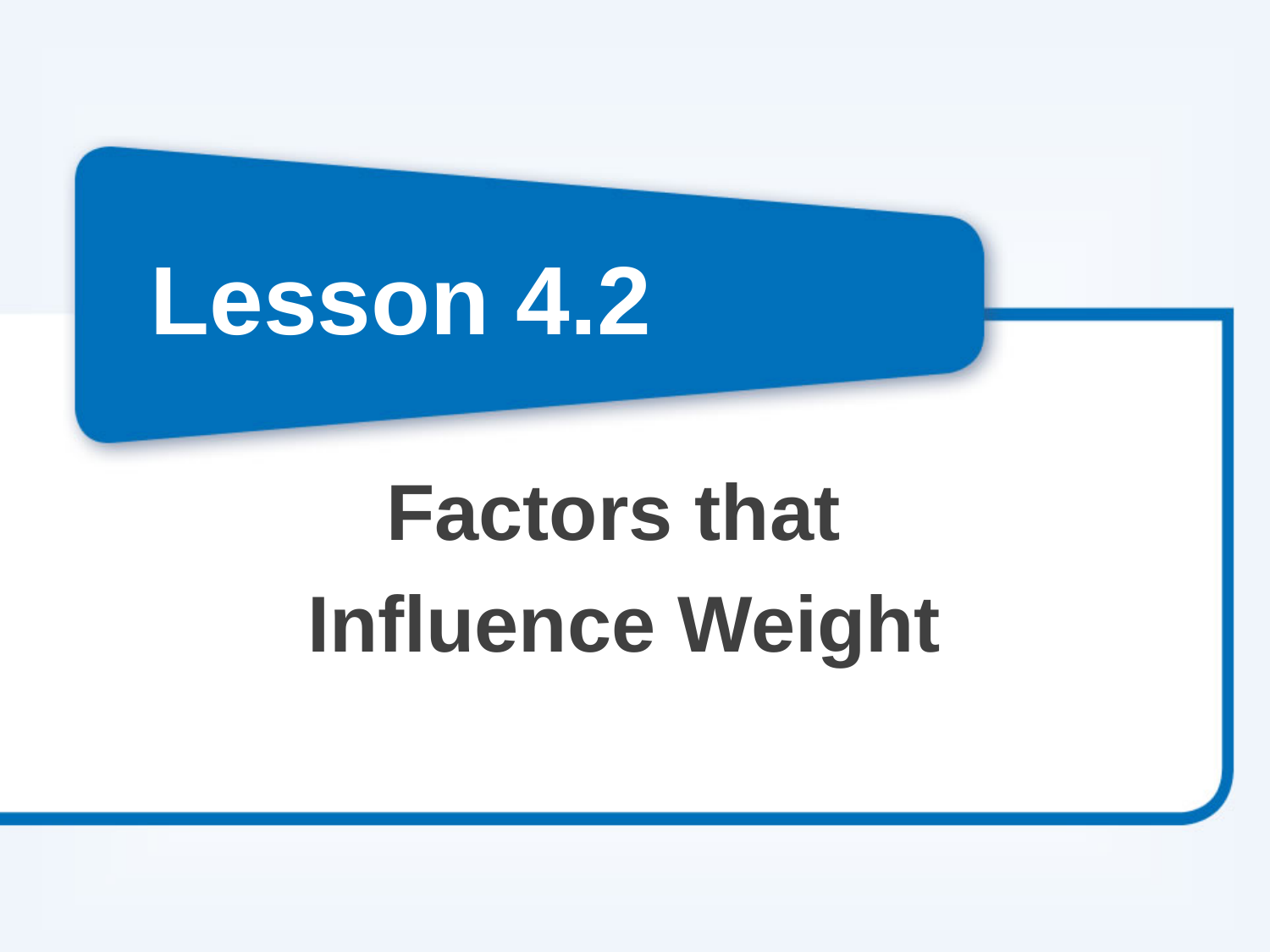

# Lesson 4.2
Factors that
Influence Weight